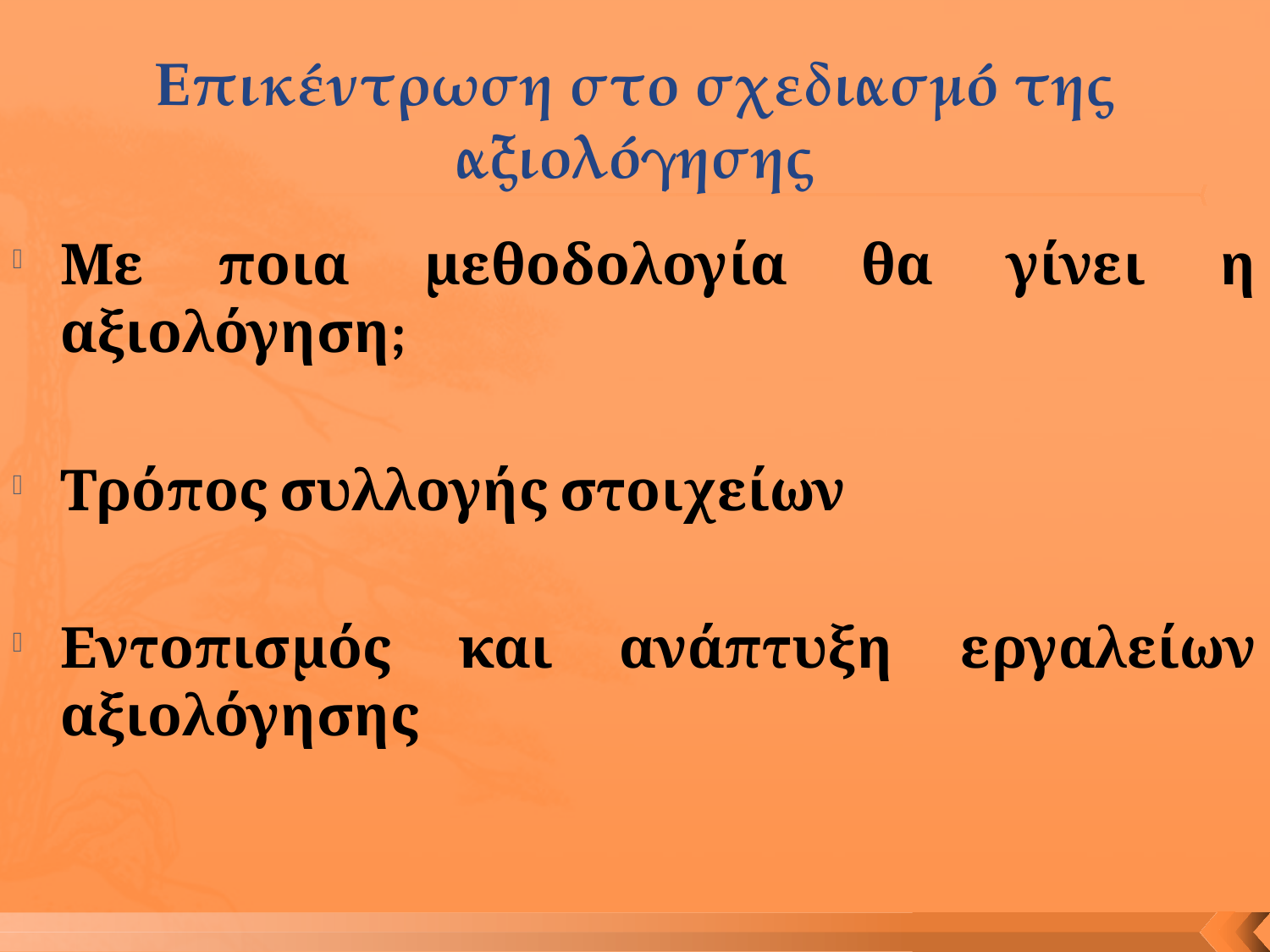

# Επικέντρωση στο σχεδιασμό της αξιολόγησης
Με ποια μεθοδολογία θα γίνει η αξιολόγηση;

Τρόπος συλλογής στοιχείων

Εντοπισμός και ανάπτυξη εργαλείων αξιολόγησης